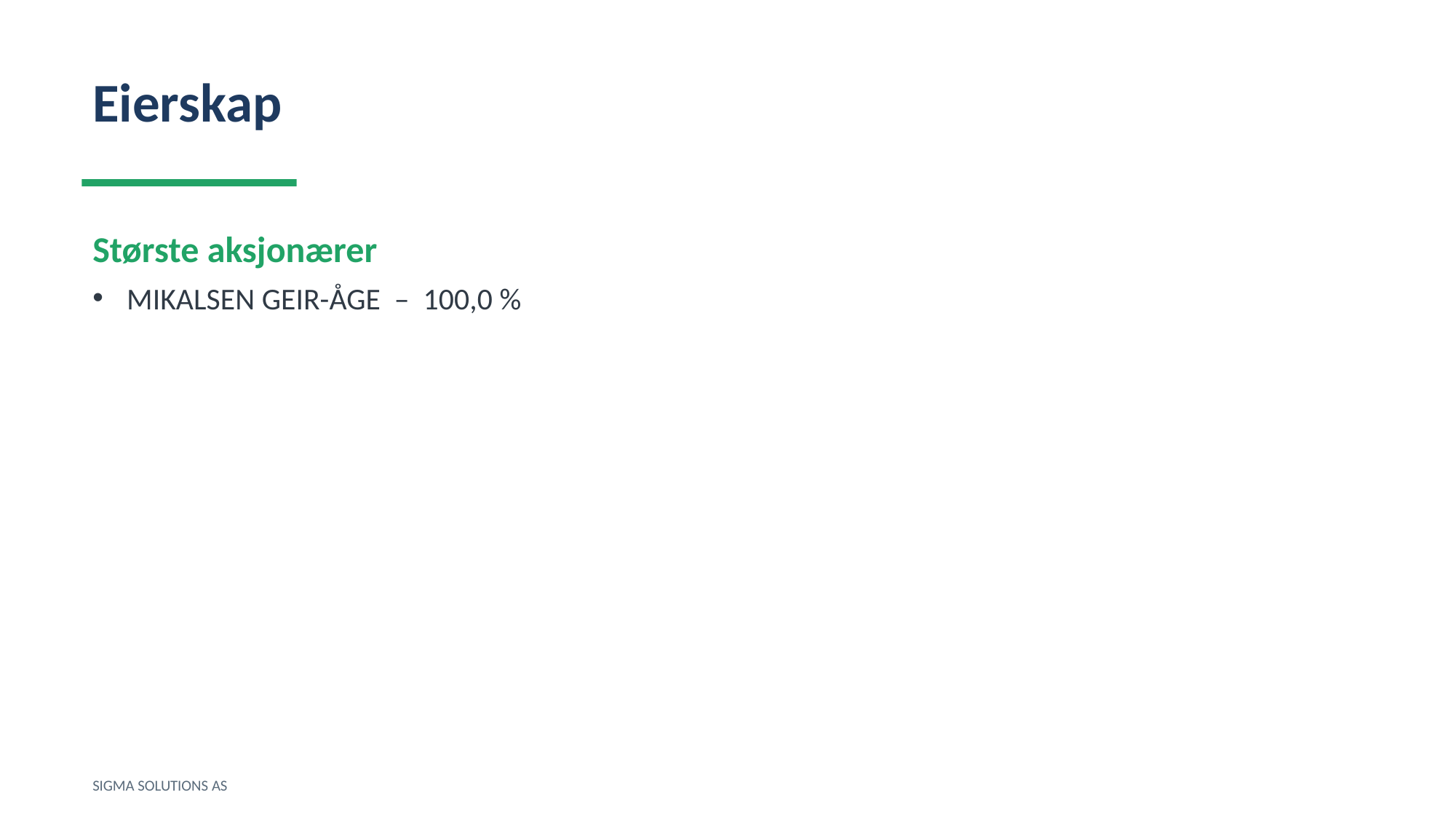

Eierskap

Største aksjonærer
MIKALSEN GEIR-ÅGE  –  100,0 %
SIGMA SOLUTIONS AS